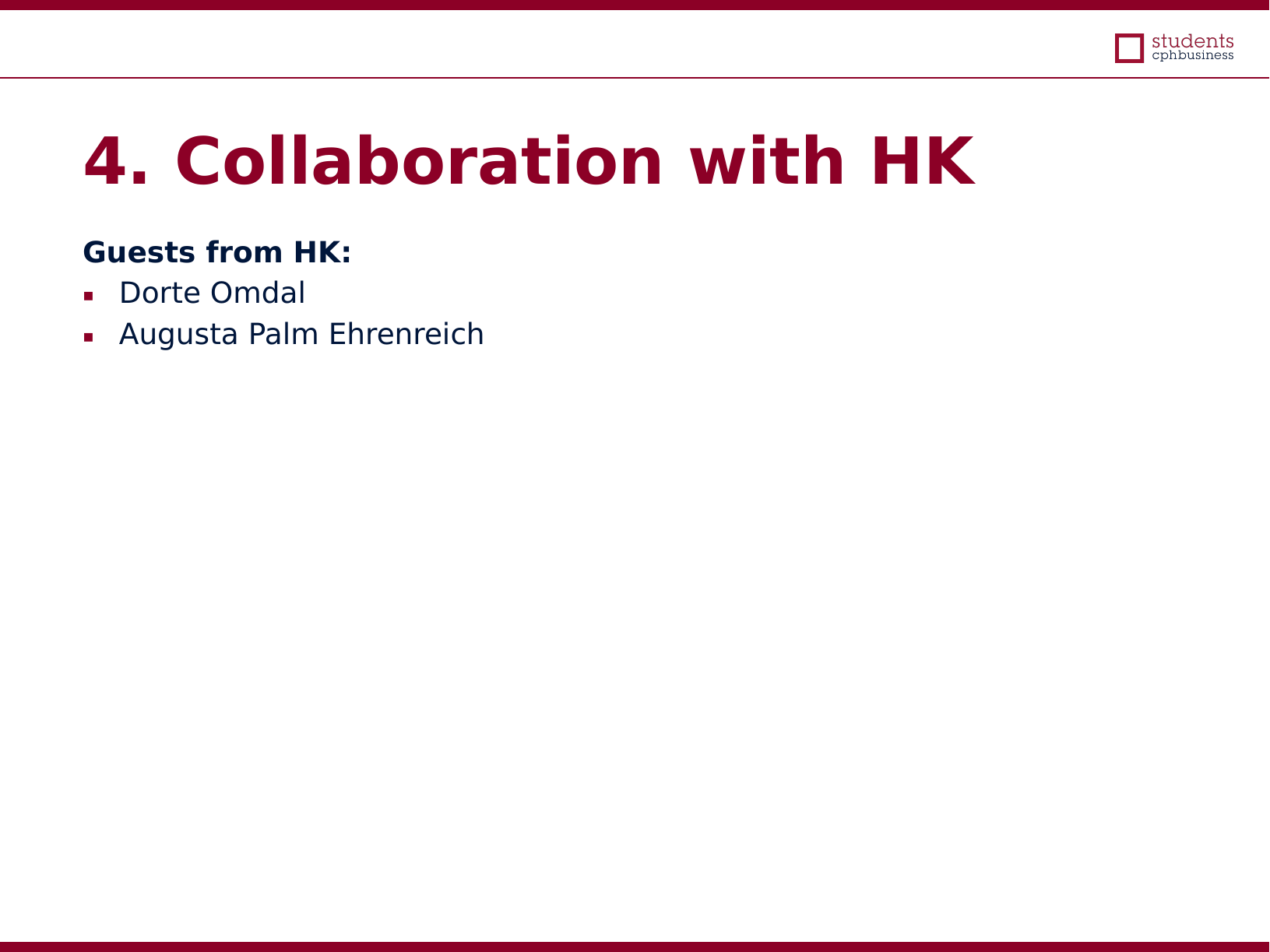

4. Collaboration with HK

Guests from HK:
Dorte Omdal
Augusta Palm Ehrenreich